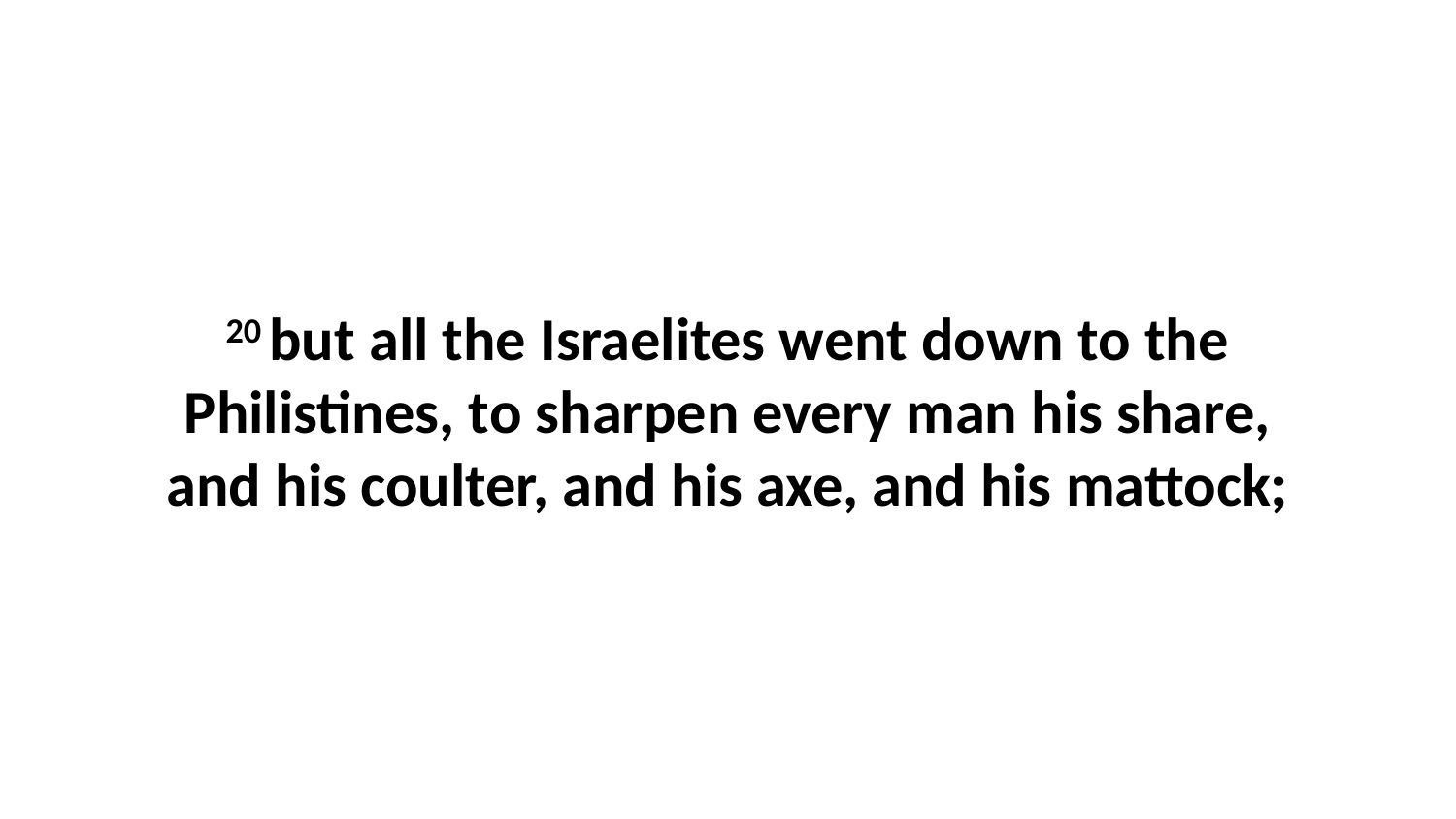

20 but all the Israelites went down to the Philistines, to sharpen every man his share, and his coulter, and his axe, and his mattock;